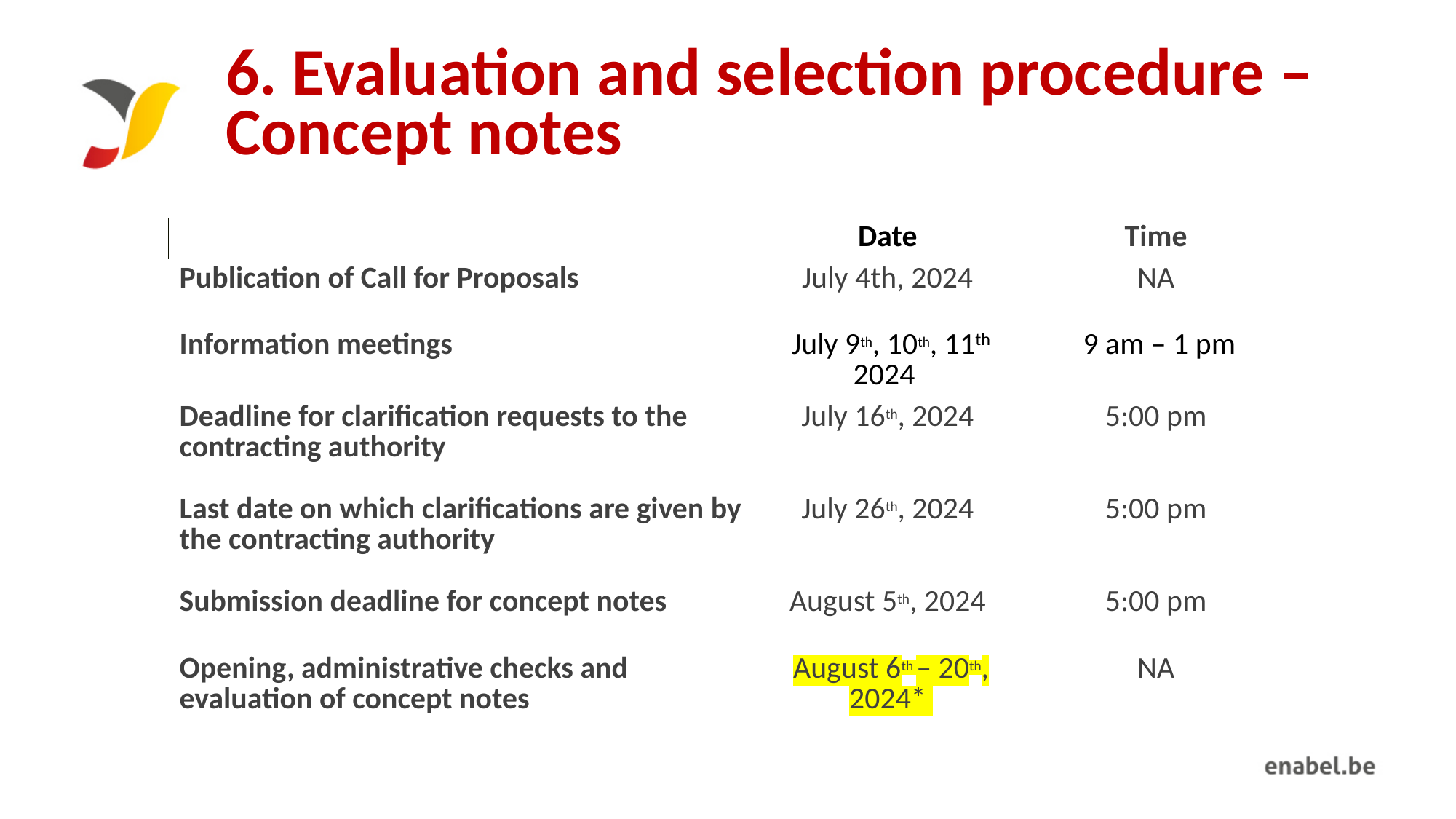

# 6. Evaluation and selection procedure – Concept notes

|  | Date | Time |
| --- | --- | --- |
| Publication of Call for Proposals | July 4th, 2024 | NA |
| Information meetings | July 9th, 10th, 11th 2024 | 9 am – 1 pm |
| Deadline for clarification requests to the contracting authority | July 16th, 2024 | 5:00 pm |
| Last date on which clarifications are given by the contracting authority | July 26th, 2024 | 5:00 pm |
| Submission deadline for concept notes | August 5th, 2024 | 5:00 pm |
| Opening, administrative checks and evaluation of concept notes | August 6th – 20th, 2024\* | NA |